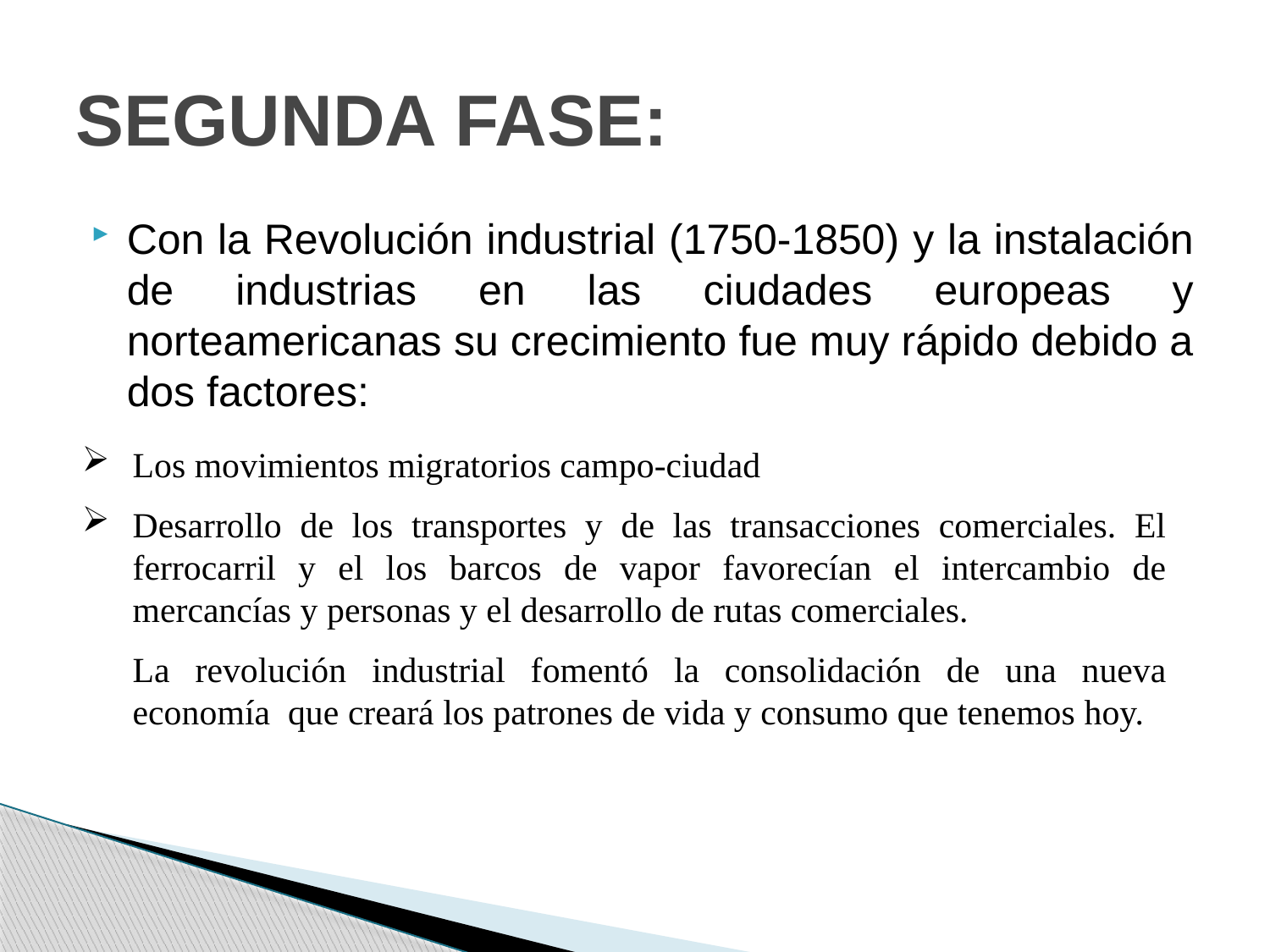

# SEGUNDA FASE:
Con la Revolución industrial (1750-1850) y la instalación de industrias en las ciudades europeas y norteamericanas su crecimiento fue muy rápido debido a dos factores:

Los movimientos migratorios campo-ciudad
Desarrollo de los transportes y de las transacciones comerciales. El ferrocarril y el los barcos de vapor favorecían el intercambio de mercancías y personas y el desarrollo de rutas comerciales.
	La revolución industrial fomentó la consolidación de una nueva economía  que creará los patrones de vida y consumo que tenemos hoy.